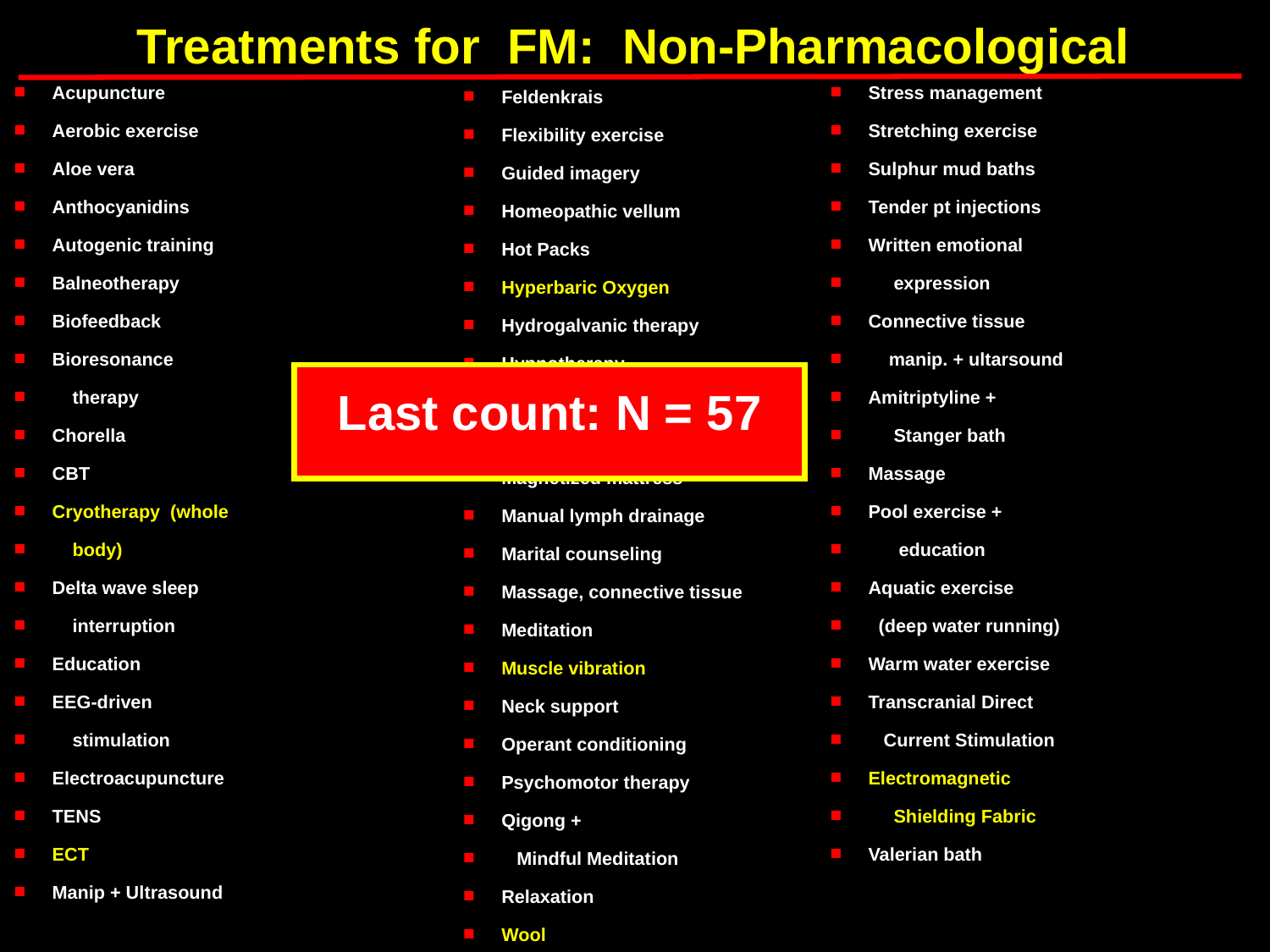

# Treatments for  FM:  Non-Pharmacological
Acupuncture
Aerobic exercise
Aloe vera
Anthocyanidins
Autogenic training
Balneotherapy
Biofeedback
Bioresonance
    therapy
Chorella
CBT
Cryotherapy  (whole
    body)
Delta wave sleep
    interruption
Education
EEG-driven
    stimulation
Electroacupuncture
TENS
ECT
Manip + Ultrasound
Stress management
Stretching exercise
Sulphur mud baths
Tender pt injections
Written emotional
     expression
Connective tissue
    manip. + ultarsound
Amitriptyline +
     Stanger bath
Massage
Pool exercise +
      education
Aquatic exercise
  (deep water running)
Warm water exercise
Transcranial Direct
   Current Stimulation
Electromagnetic
     Shielding Fabric
Valerian bath
Feldenkrais
Flexibility exercise
Guided imagery
Homeopathic vellum
Hot Packs
Hyperbaric Oxygen
Hydrogalvanic therapy
Hypnotherapy
Laser therapy
Light therapy
Magnetized mattress
Manual lymph drainage
Marital counseling
Massage, connective tissue
Meditation
Muscle vibration
Neck support
Operant conditioning
Psychomotor therapy
Qigong +
   Mindful Meditation
Relaxation
Wool

Last count: N = 57